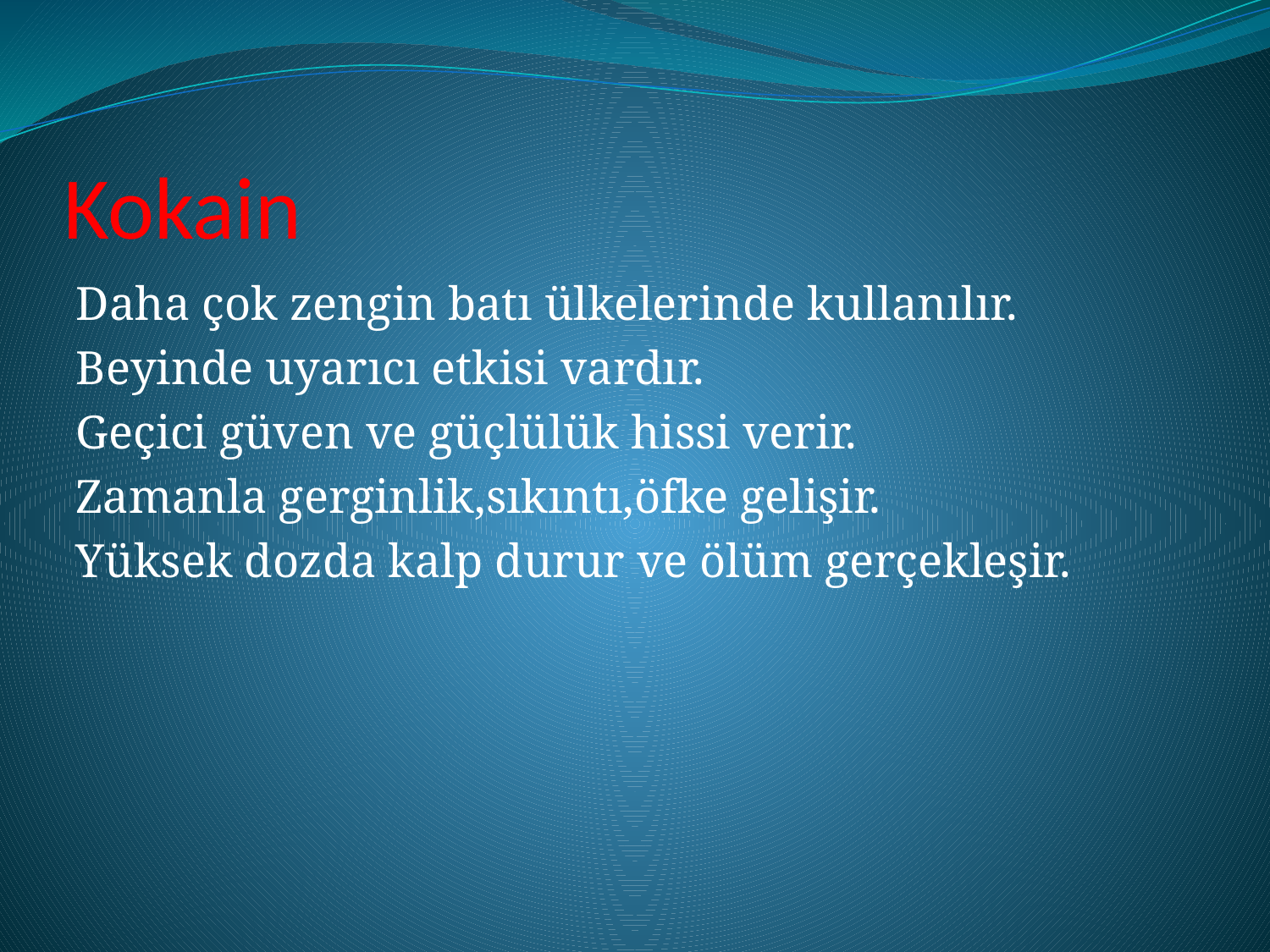

# Kokain
Daha çok zengin batı ülkelerinde kullanılır.
Beyinde uyarıcı etkisi vardır.
Geçici güven ve güçlülük hissi verir.
Zamanla gerginlik,sıkıntı,öfke gelişir.
Yüksek dozda kalp durur ve ölüm gerçekleşir.